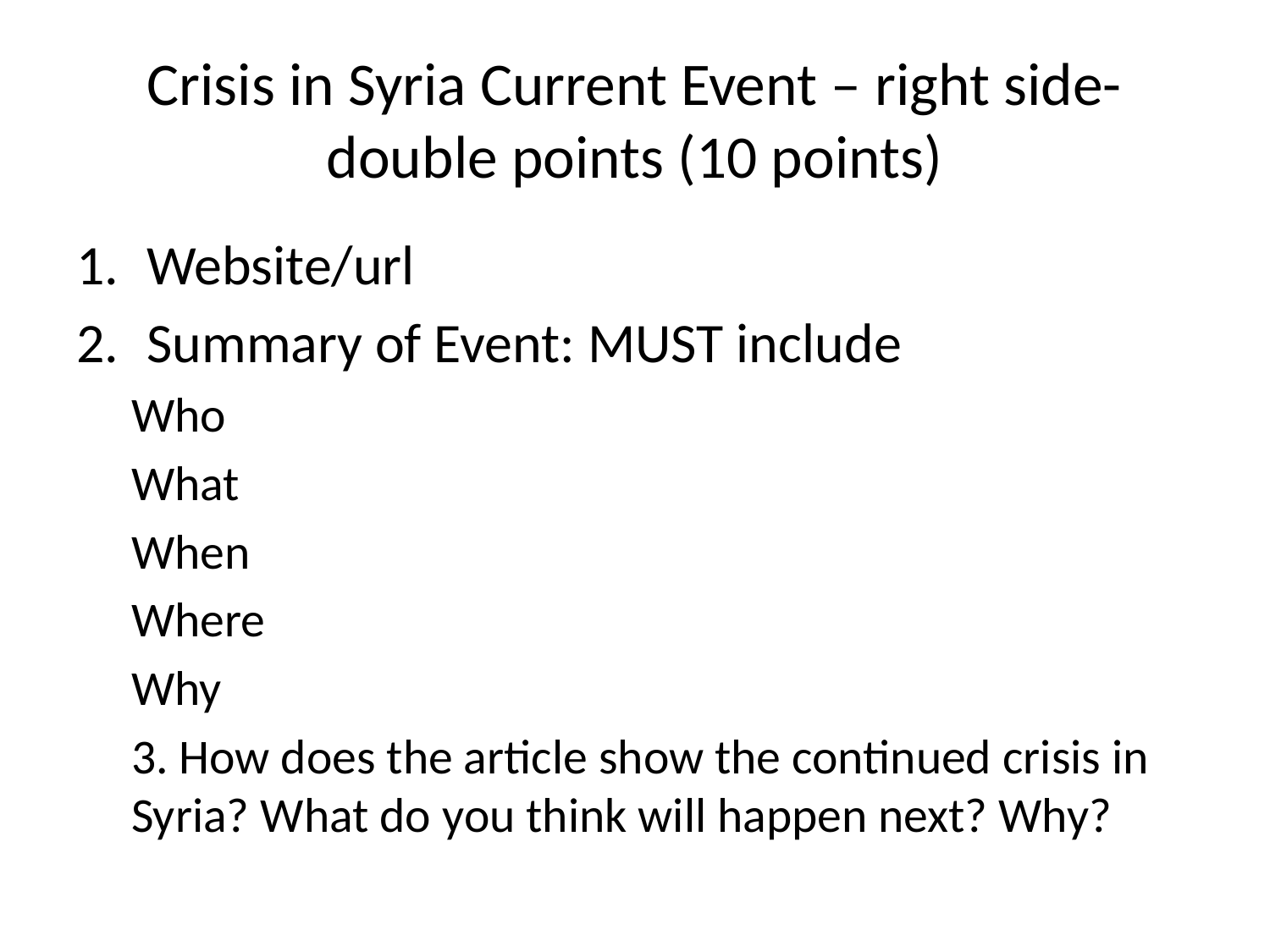

# Crisis in Syria Current Event – right side- double points (10 points)
Website/url
Summary of Event: MUST include
Who
What
When
Where
Why
3. How does the article show the continued crisis in Syria? What do you think will happen next? Why?